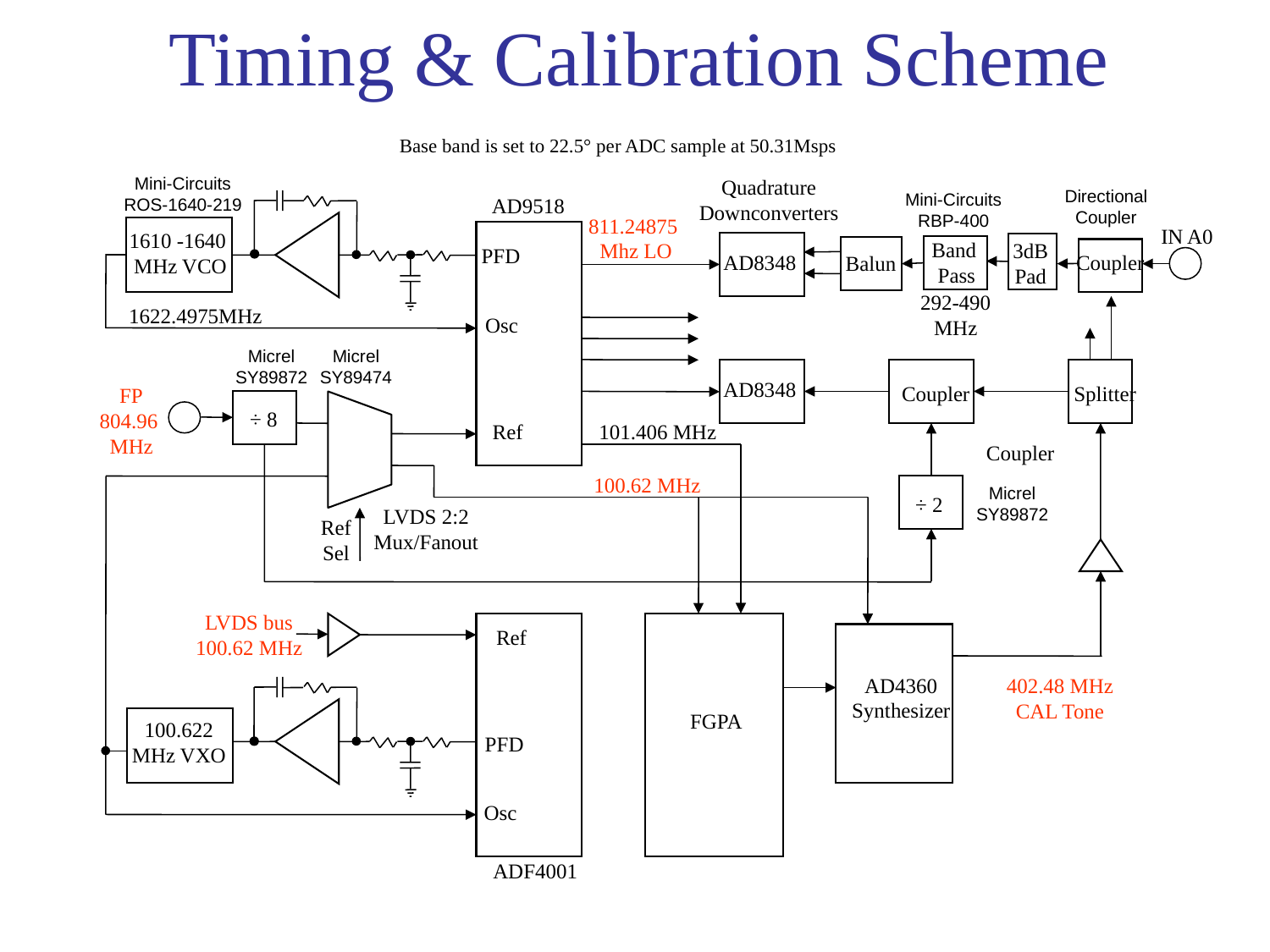

# Timing & Calibration Scheme
Base band is set to 22.5° per ADC sample at 50.31Msps
Mini-Circuits
ROS-1640-219
Quadrature
Downconverters
Directional
Coupler
Mini-Circuits
RBP-400
AD9518

811.24875
 Mhz LO
IN A0

1610 -1640
MHz VCO

Band
Pass
3dB
Pad

PFD

AD8348
Coupler
Balun

292-490 MHz
1622.4975MHz

Osc

Micrel
SY89872
Micrel
SY89474

AD8348
Coupler
Splitter
FP
804.96
MHz

÷ 8

Ref
101.406 MHz

Coupler
100.62 MHz

Micrel
SY89872
÷ 2
LVDS 2:2
Mux/Fanout
Ref
Sel

LVDS bus
100.62 MHz

Ref

AD4360
Synthesizer
402.48 MHz
CAL Tone

FGPA

100.622
MHz VXO
PFD

Osc

ADF4001